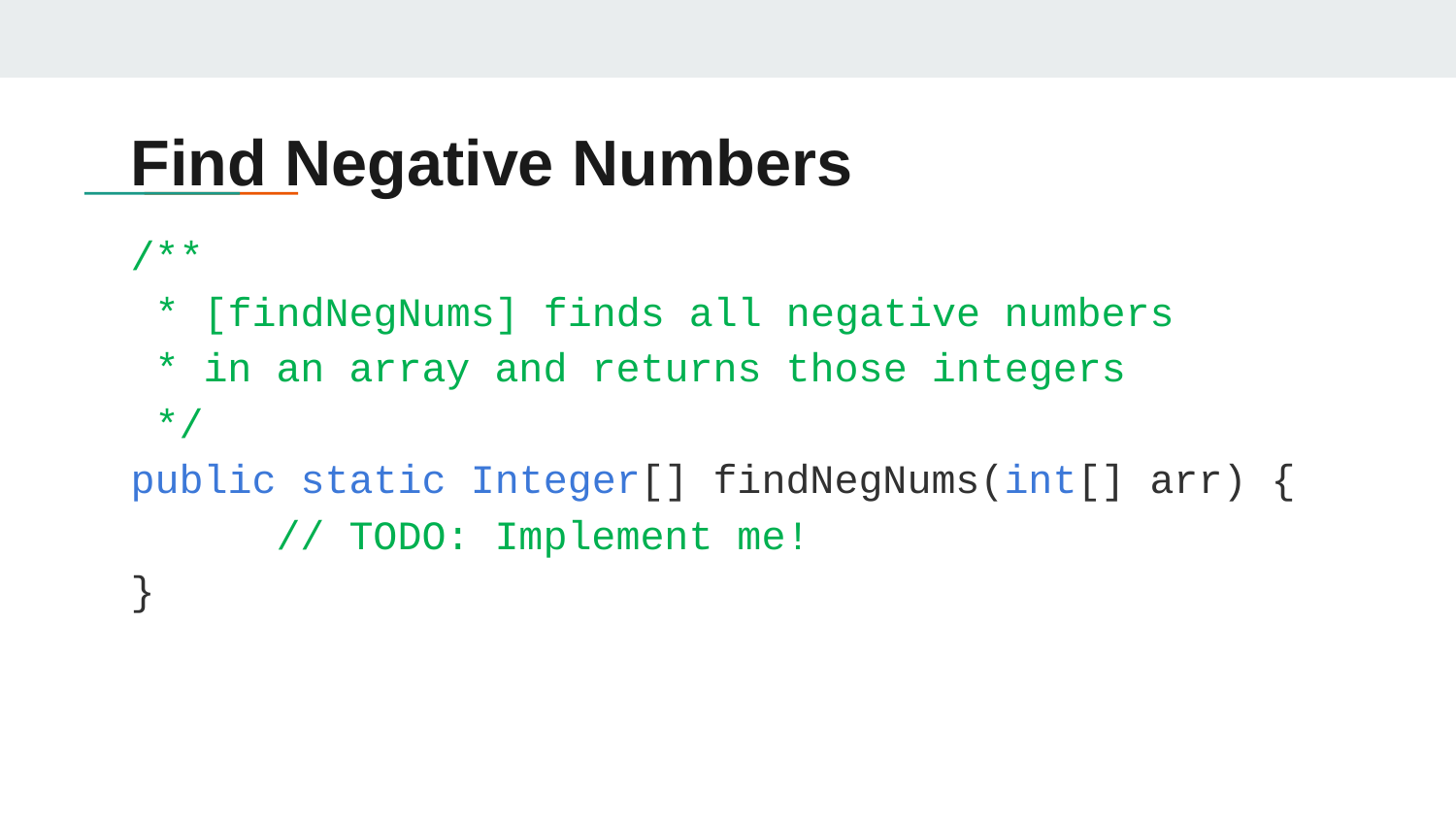

# Find Negative Numbers
/**
 * [findNegNums] finds all negative numbers
 * in an array and returns those integers
 */
public static Integer[] findNegNums(int[] arr) {
	// TODO: Implement me!
}